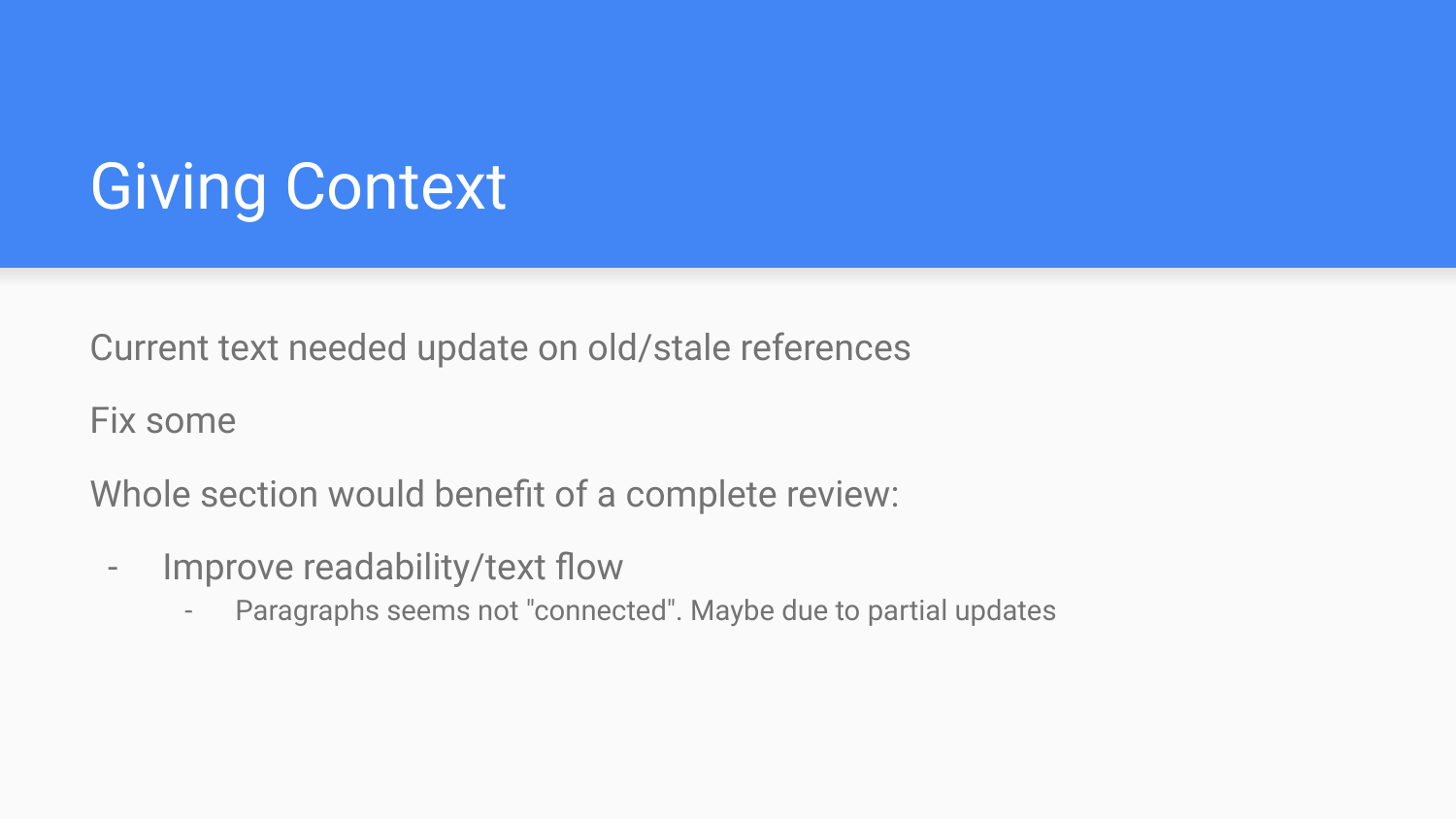

# Giving Context
Current text needed update on old/stale references
Fix some
Whole section would benefit of a complete review:
Improve readability/text flow
Paragraphs seems not "connected". Maybe due to partial updates